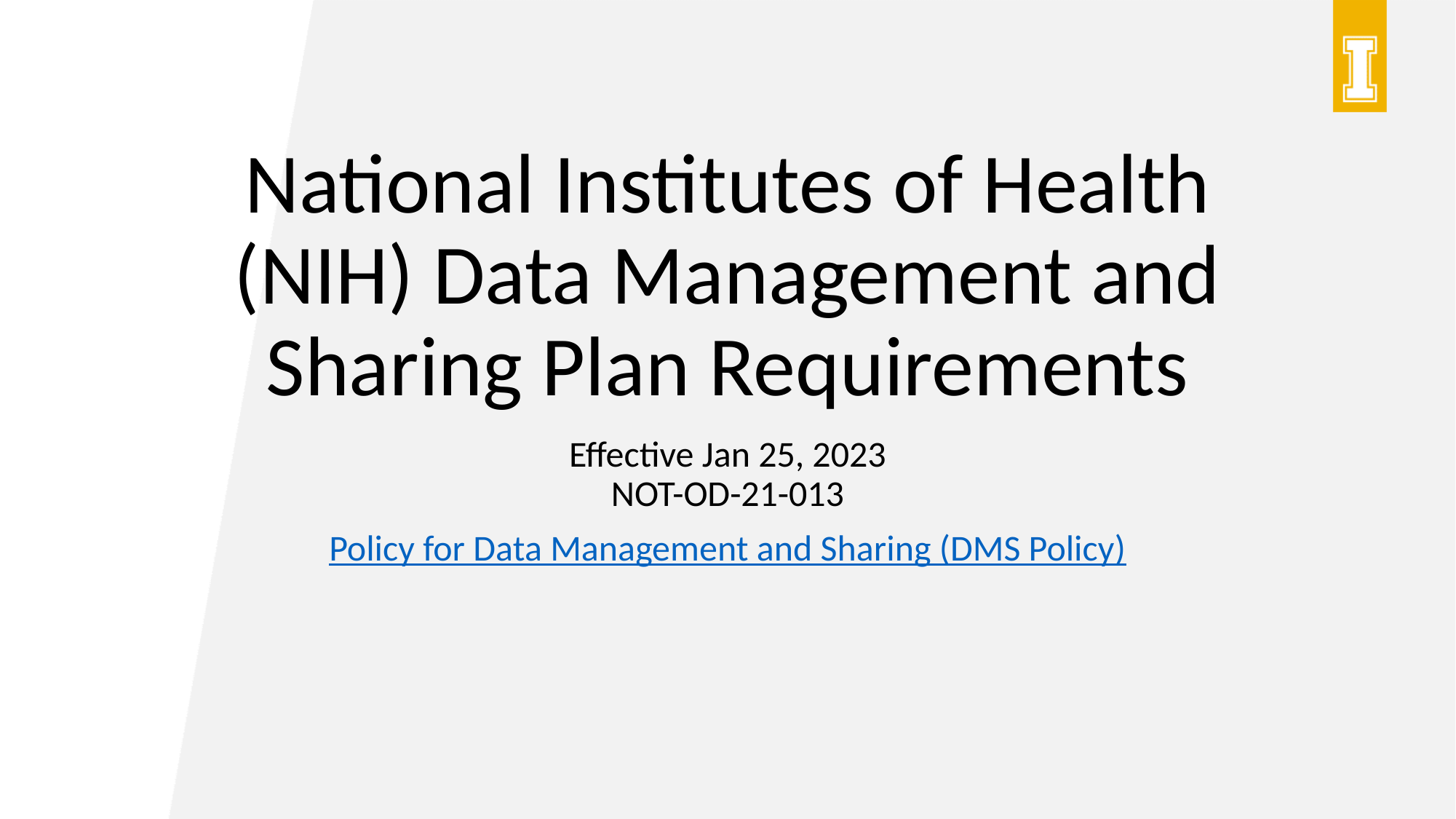

# National Institutes of Health (NIH) Data Management and Sharing Plan Requirements
Effective Jan 25, 2023
NOT-OD-21-013
Policy for Data Management and Sharing (DMS Policy)